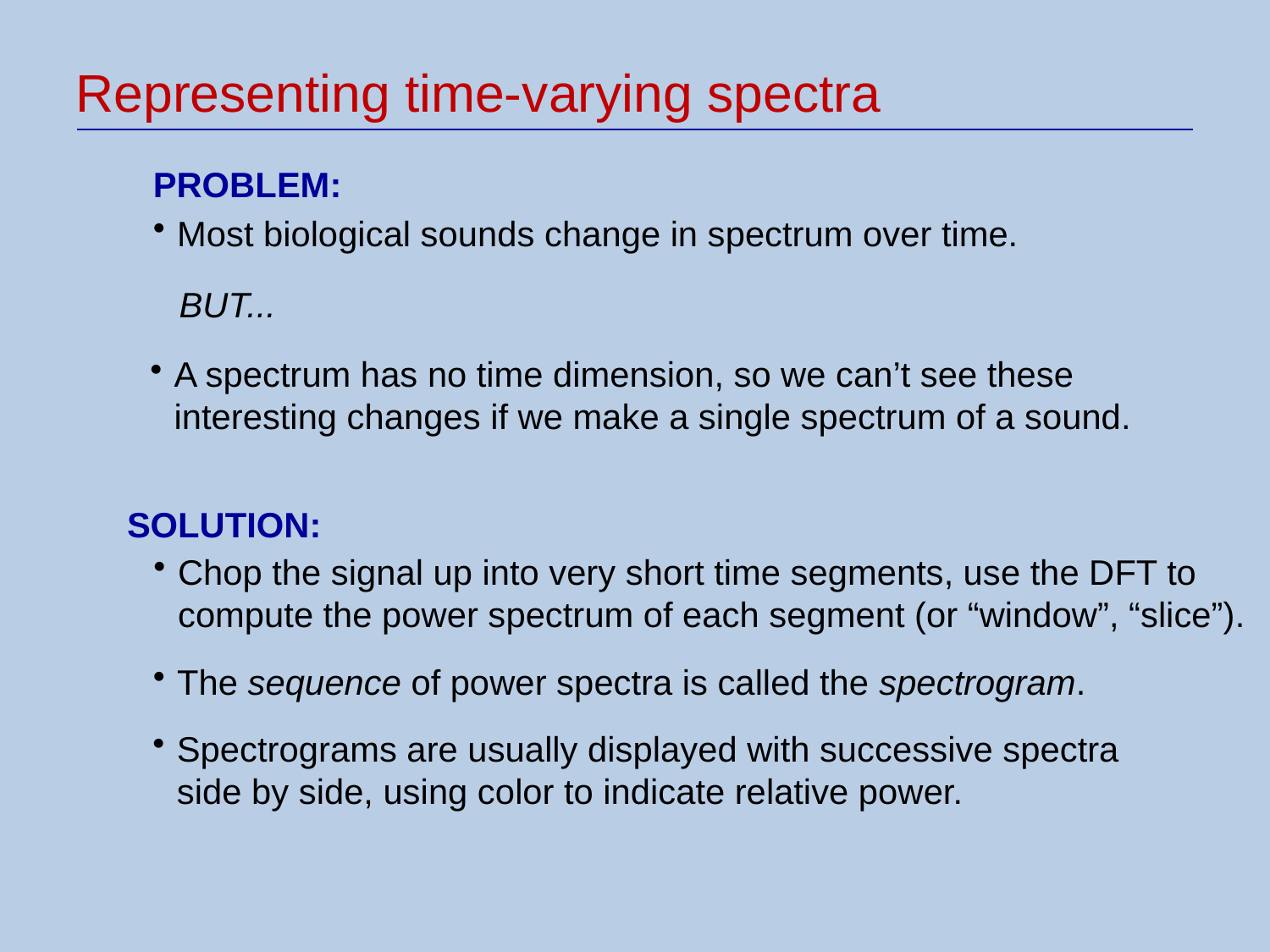

Representing time-varying spectra
PROBLEM:
Most biological sounds change in spectrum over time.
   BUT...
A spectrum has no time dimension, so we can’t see these
interesting changes if we make a single spectrum of a sound.
SOLUTION:
Chop the signal up into very short time segments, use the DFT to
compute the power spectrum of each segment (or “window”, “slice”).
The sequence of power spectra is called the spectrogram.
Spectrograms are usually displayed with successive spectra
side by side, using color to indicate relative power.